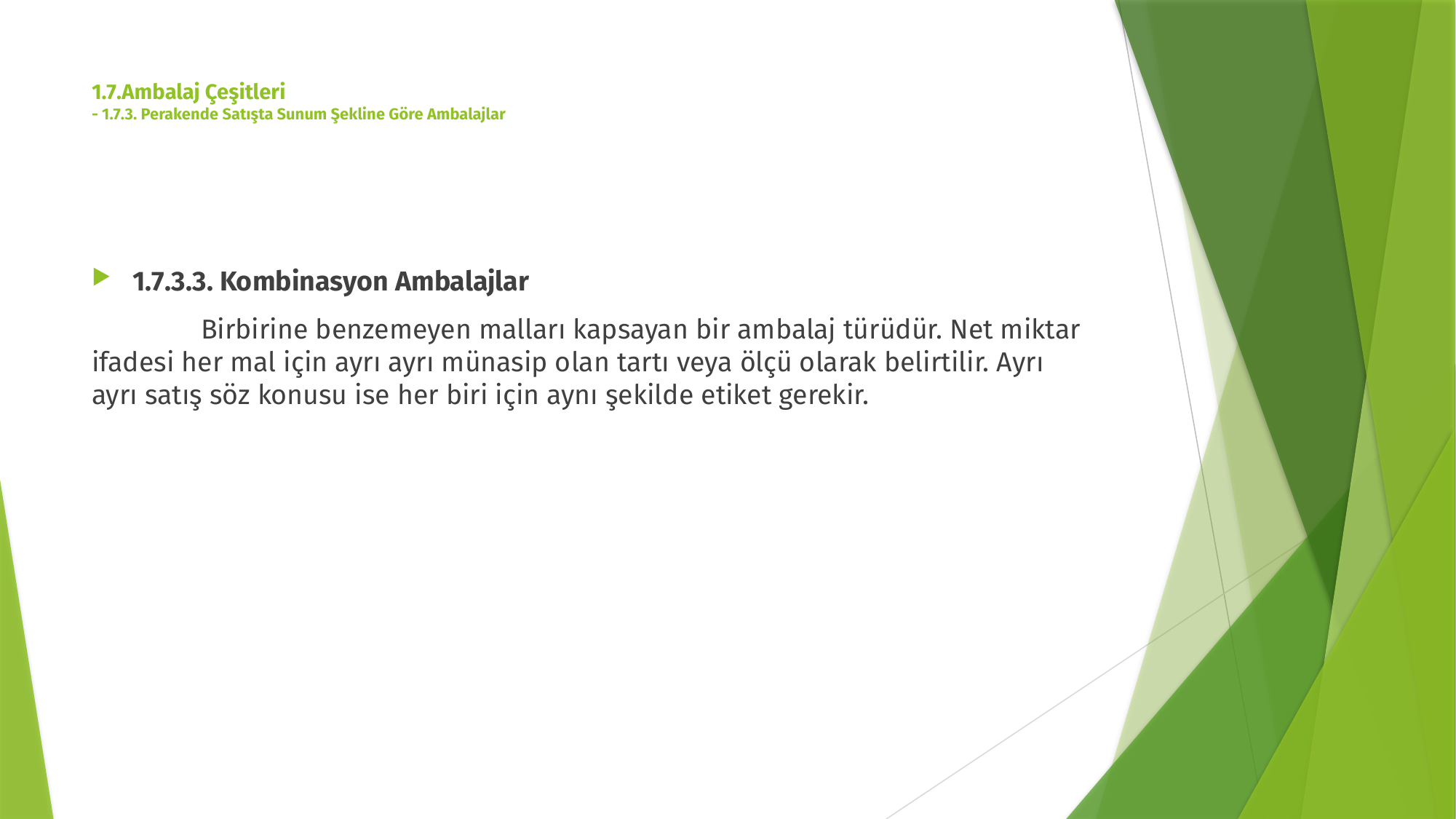

# 1.7.Ambalaj Çeşitleri - 1.7.3. Perakende Satışta Sunum Şekline Göre Ambalajlar
1.7.3.3. Kombinasyon Ambalajlar
	Birbirine benzemeyen malları kapsayan bir ambalaj türüdür. Net miktar ifadesi her mal için ayrı ayrı münasip olan tartı veya ölçü olarak belirtilir. Ayrı ayrı satış söz konusu ise her biri için aynı şekilde etiket gerekir.